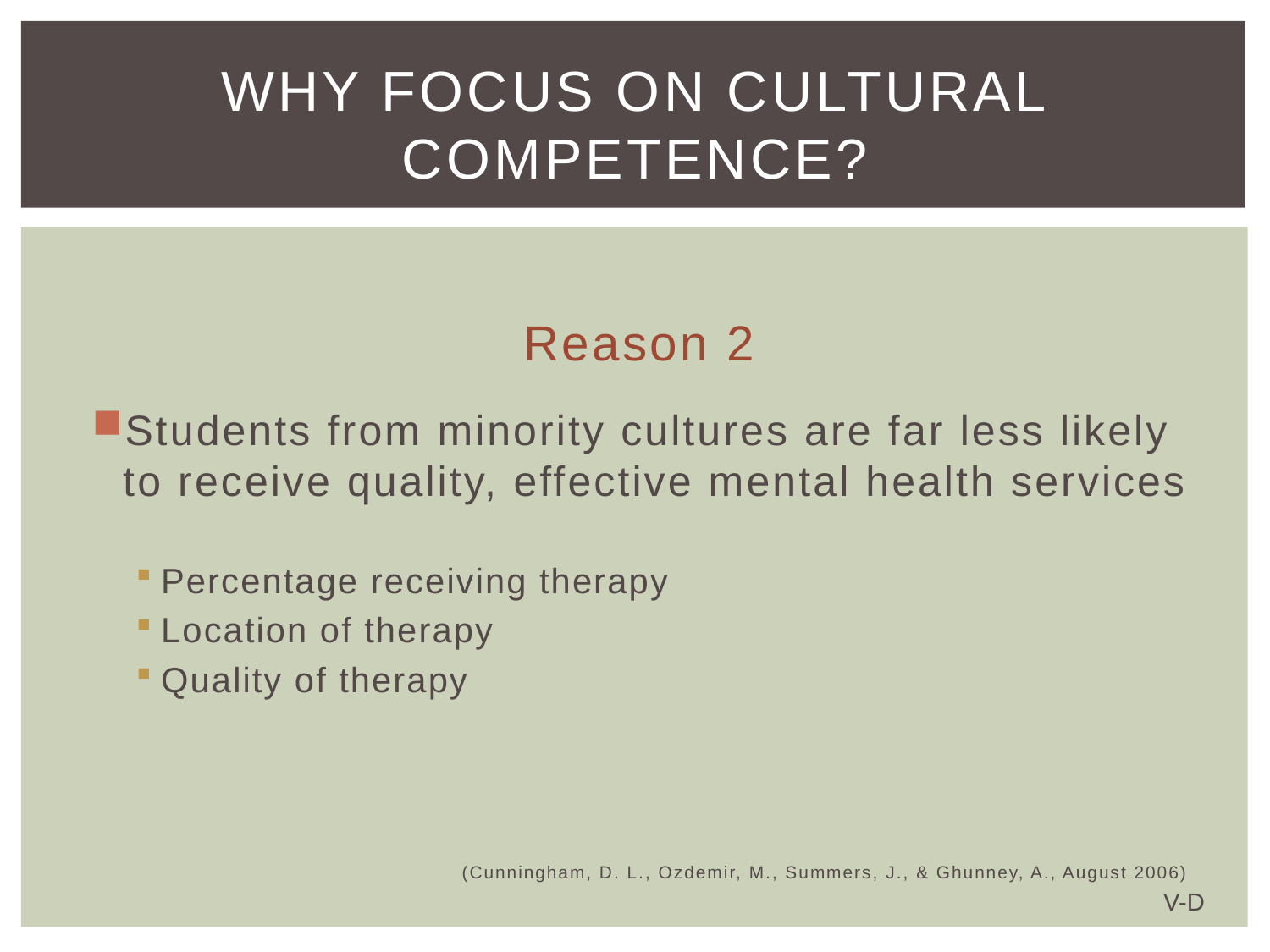

# Why focus on Cultural Competence?
Reason 2

Students from minority cultures are far less likely to receive quality, effective mental health services

Percentage receiving therapy
Location of therapy
Quality of therapy

(Cunningham, D. L., Ozdemir, M., Summers, J., & Ghunney, A., August 2006)

V-D